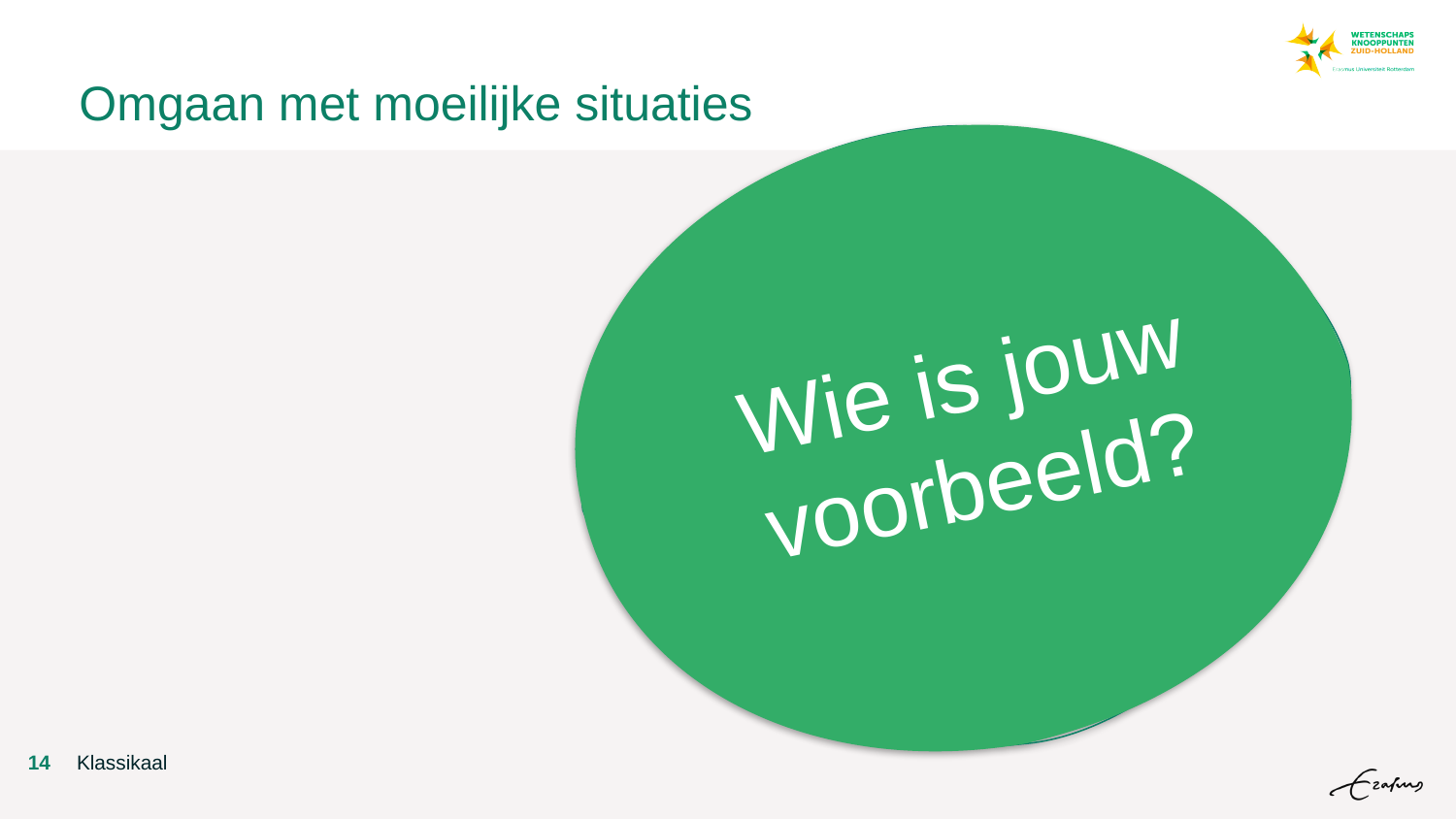

Omgaan met moeilijke situaties

Wie is jouw voorbeeld?
Klassikaal